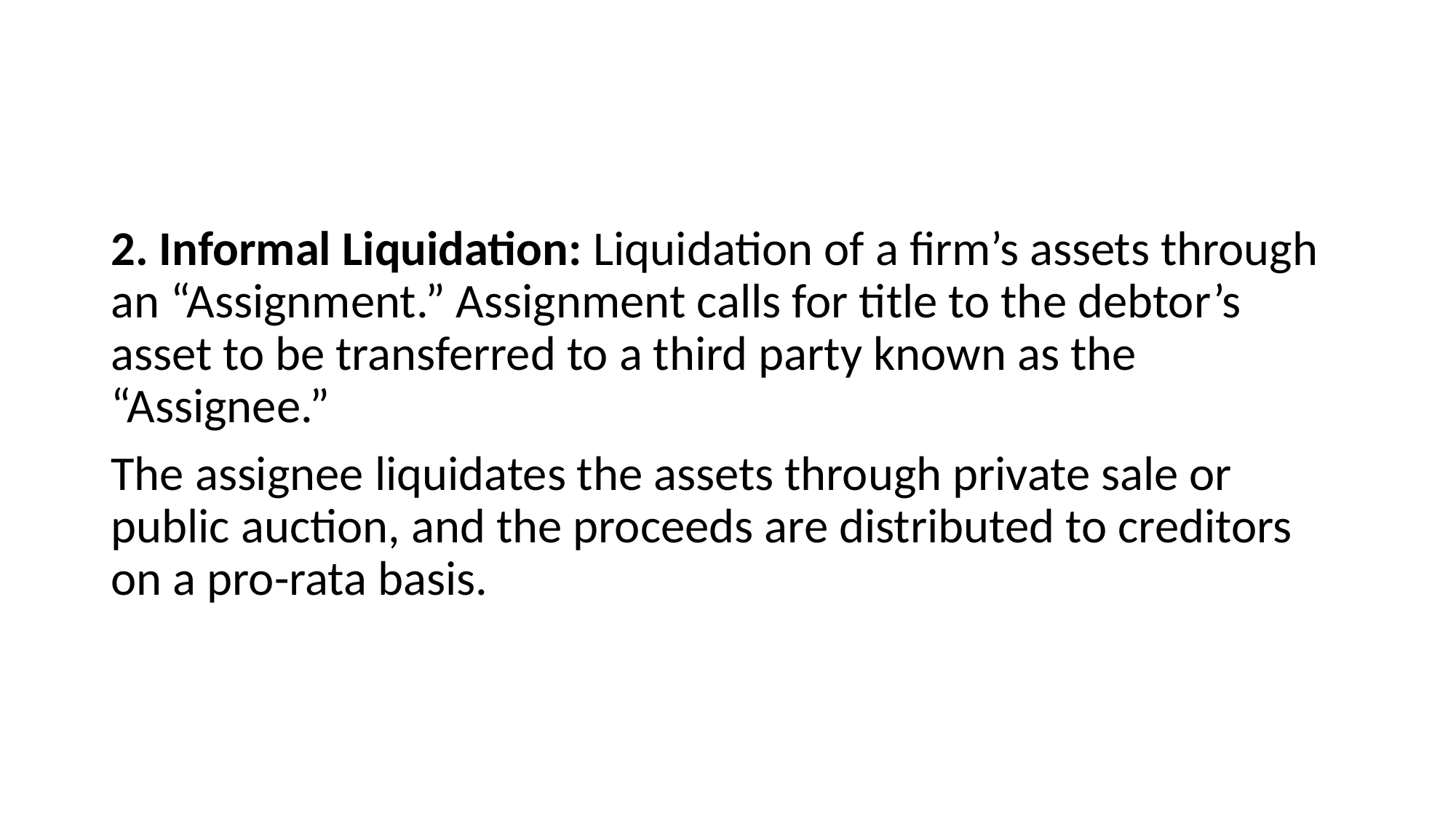

#
2. Informal Liquidation: Liquidation of a firm’s assets through an “Assignment.” Assignment calls for title to the debtor’s asset to be transferred to a third party known as the “Assignee.”
The assignee liquidates the assets through private sale or public auction, and the proceeds are distributed to creditors on a pro-rata basis.